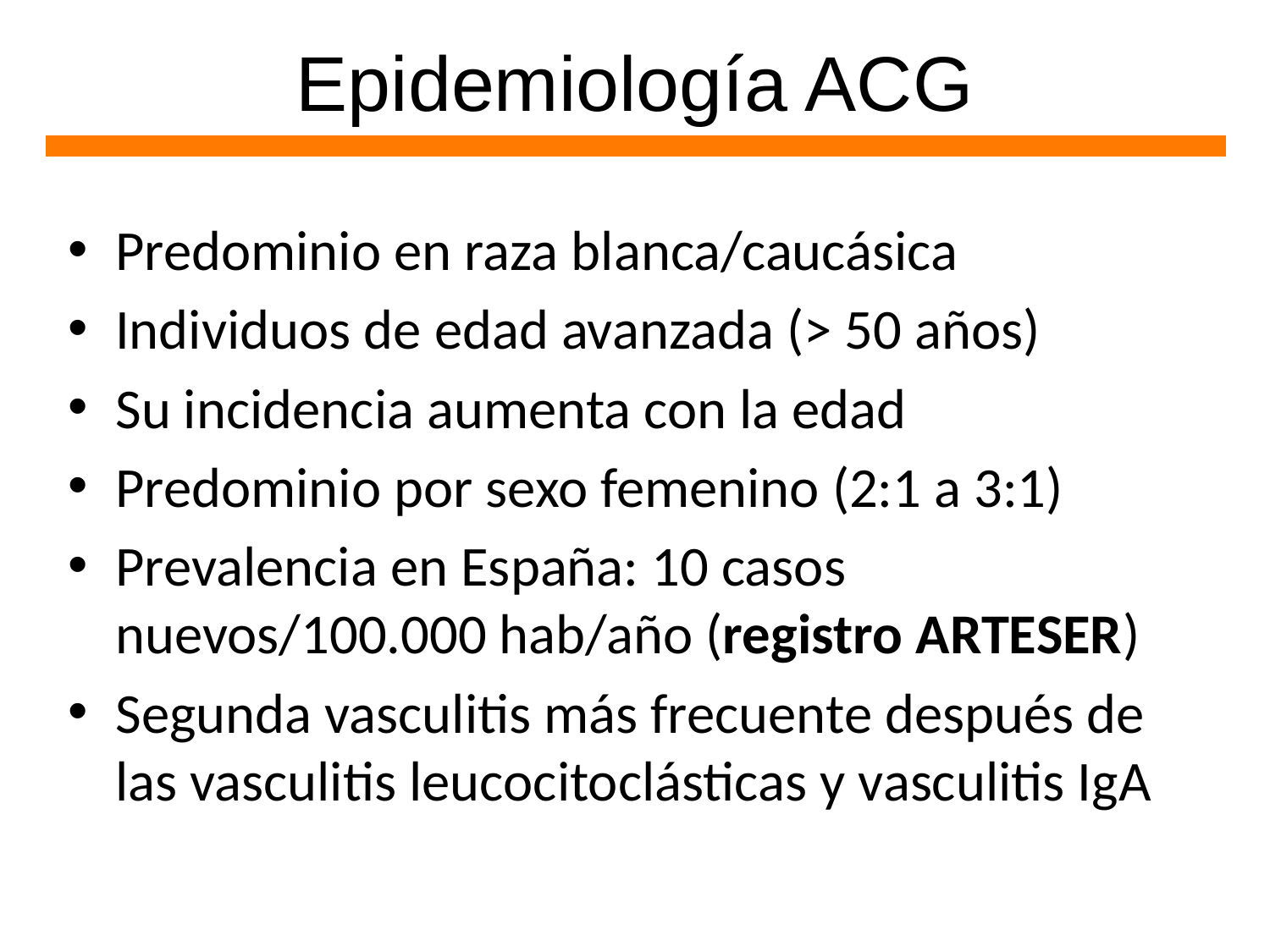

# Epidemiología ACG
Predominio en raza blanca/caucásica
Individuos de edad avanzada (> 50 años)
Su incidencia aumenta con la edad
Predominio por sexo femenino (2:1 a 3:1)
Prevalencia en España: 10 casos nuevos/100.000 hab/año (registro ARTESER)
Segunda vasculitis más frecuente después de las vasculitis leucocitoclásticas y vasculitis IgA